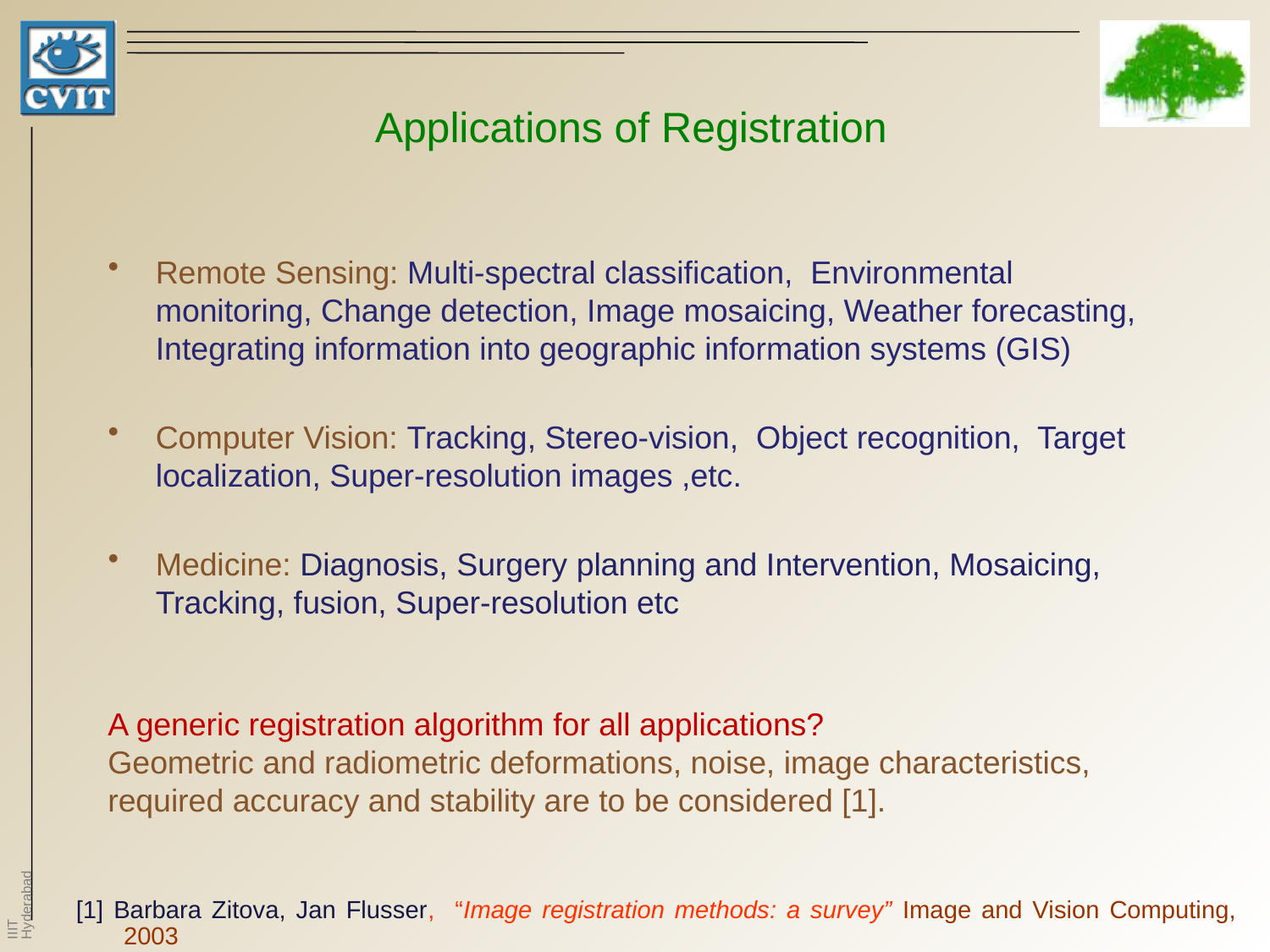

# Applications of Registration

Remote Sensing: Multi-spectral classification,  Environmental monitoring, Change detection, Image mosaicing, Weather forecasting, Integrating information into geographic information systems (GIS)

Computer Vision: Tracking, Stereo-vision,  Object recognition,  Target localization, Super-resolution images ,etc.

Medicine: Diagnosis, Surgery planning and Intervention, Mosaicing, Tracking, fusion, Super-resolution etc

A generic registration algorithm for all applications?
Geometric and radiometric deformations, noise, image characteristics, required accuracy and stability are to be considered [1].
[1] Barbara Zitova, Jan Flusser,  “Image registration methods: a survey” Image and Vision Computing, 2003